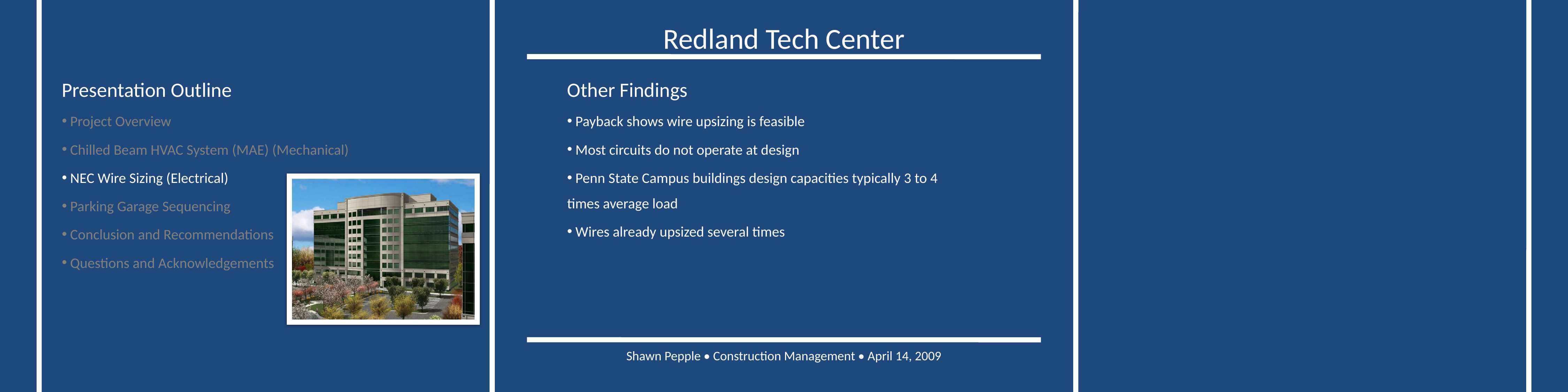

Other Findings
 Payback shows wire upsizing is feasible
 Most circuits do not operate at design
 Penn State Campus buildings design capacities typically 3 to 4 times average load
 Wires already upsized several times